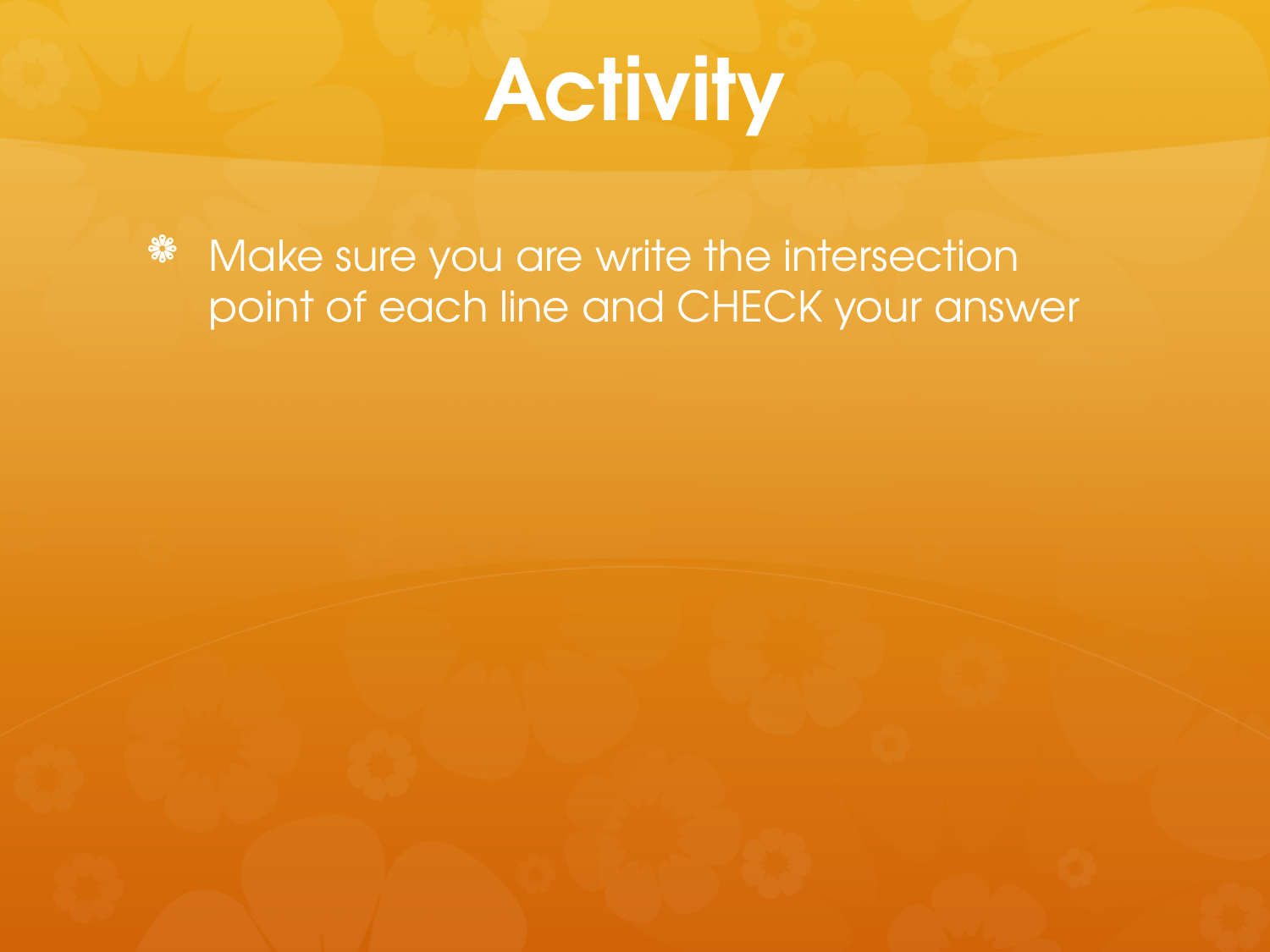

# Activity
Make sure you are write the intersection point of each line and CHECK your answer